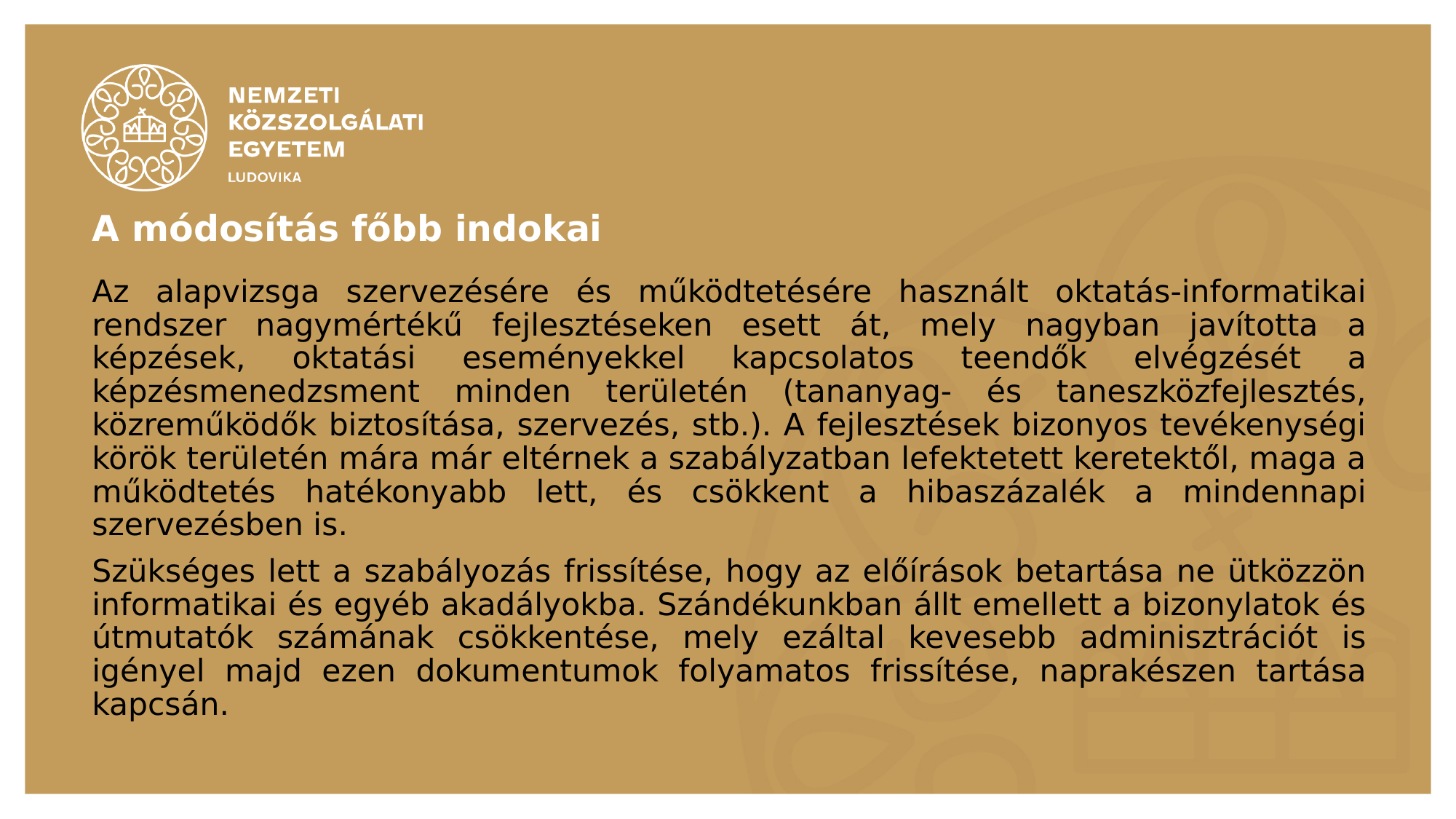

# A módosítás főbb indokai
Az alapvizsga szervezésére és működtetésére használt oktatás-informatikai rendszer nagymértékű fejlesztéseken esett át, mely nagyban javította a képzések, oktatási eseményekkel kapcsolatos teendők elvégzését a képzésmenedzsment minden területén (tananyag- és taneszközfejlesztés, közreműködők biztosítása, szervezés, stb.). A fejlesztések bizonyos tevékenységi körök területén mára már eltérnek a szabályzatban lefektetett keretektől, maga a működtetés hatékonyabb lett, és csökkent a hibaszázalék a mindennapi szervezésben is.
Szükséges lett a szabályozás frissítése, hogy az előírások betartása ne ütközzön informatikai és egyéb akadályokba. Szándékunkban állt emellett a bizonylatok és útmutatók számának csökkentése, mely ezáltal kevesebb adminisztrációt is igényel majd ezen dokumentumok folyamatos frissítése, naprakészen tartása kapcsán.